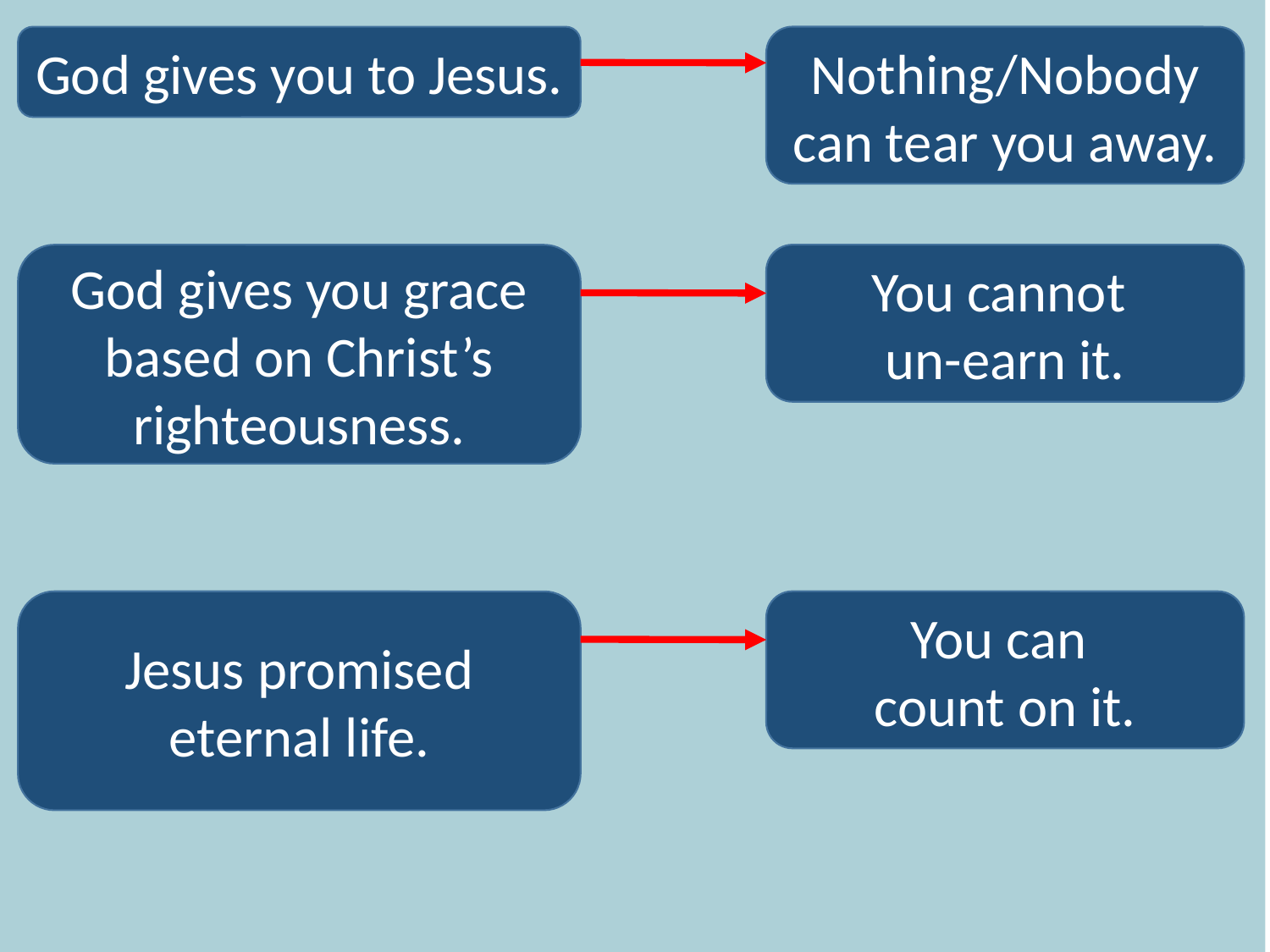

God gives you to Jesus.
Nothing/Nobody can tear you away.
God gives you grace
based on Christ’s righteousness.
You cannot
un-earn it.
Jesus promised eternal life.
You can
count on it.